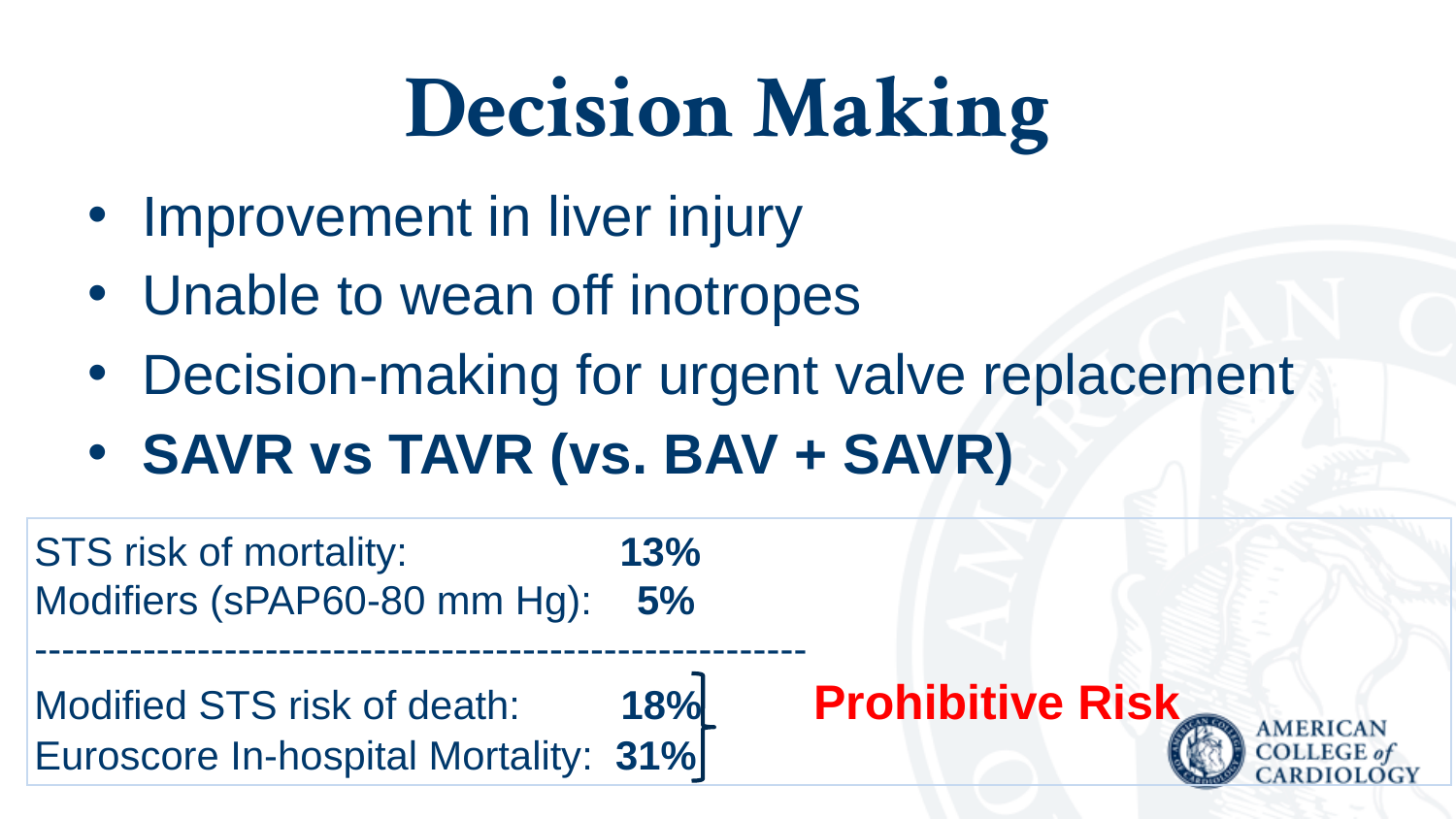

# Decision Making
Improvement in liver injury
Unable to wean off inotropes
Decision-making for urgent valve replacement
SAVR vs TAVR (vs. BAV + SAVR)

STS risk of mortality:                   13%
Modifiers (sPAP60-80 mm Hg):    5%
---------------------------------------------------------
Modified STS risk of death:         18%          Prohibitive Risk
Euroscore In-hospital Mortality:  31%